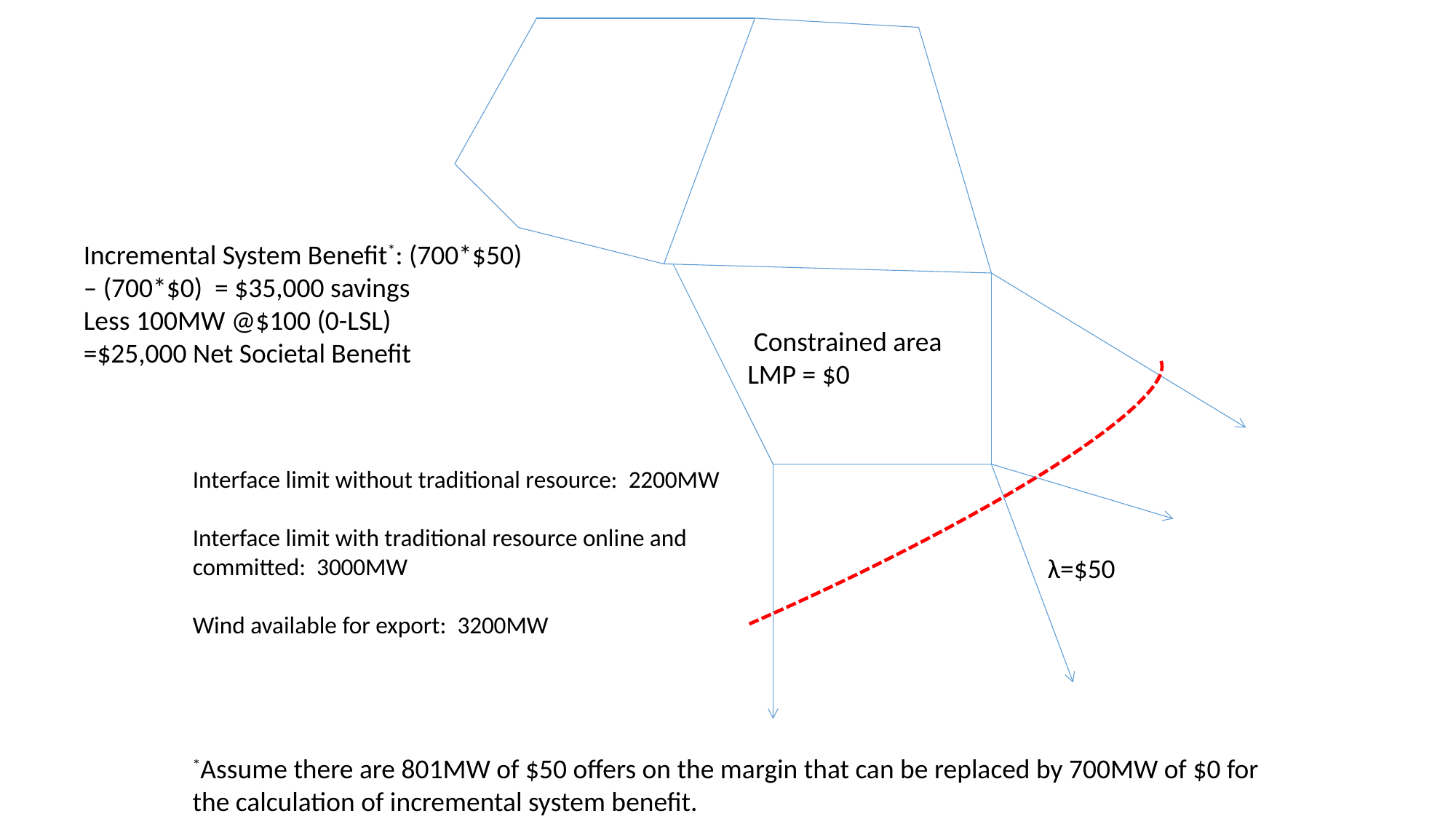

Constrained area LMP = $0
λ=$50

Incremental System Benefit*: (700*$50) – (700*$0)  = $35,000 savings
Less 100MW @$100 (0-LSL)
=$25,000 Net Societal Benefit

Interface limit without traditional resource:  2200MW

Interface limit with traditional resource online and committed:  3000MW

Wind available for export:  3200MW
*Assume there are 801MW of $50 offers on the margin that can be replaced by 700MW of $0 for the calculation of incremental system benefit.